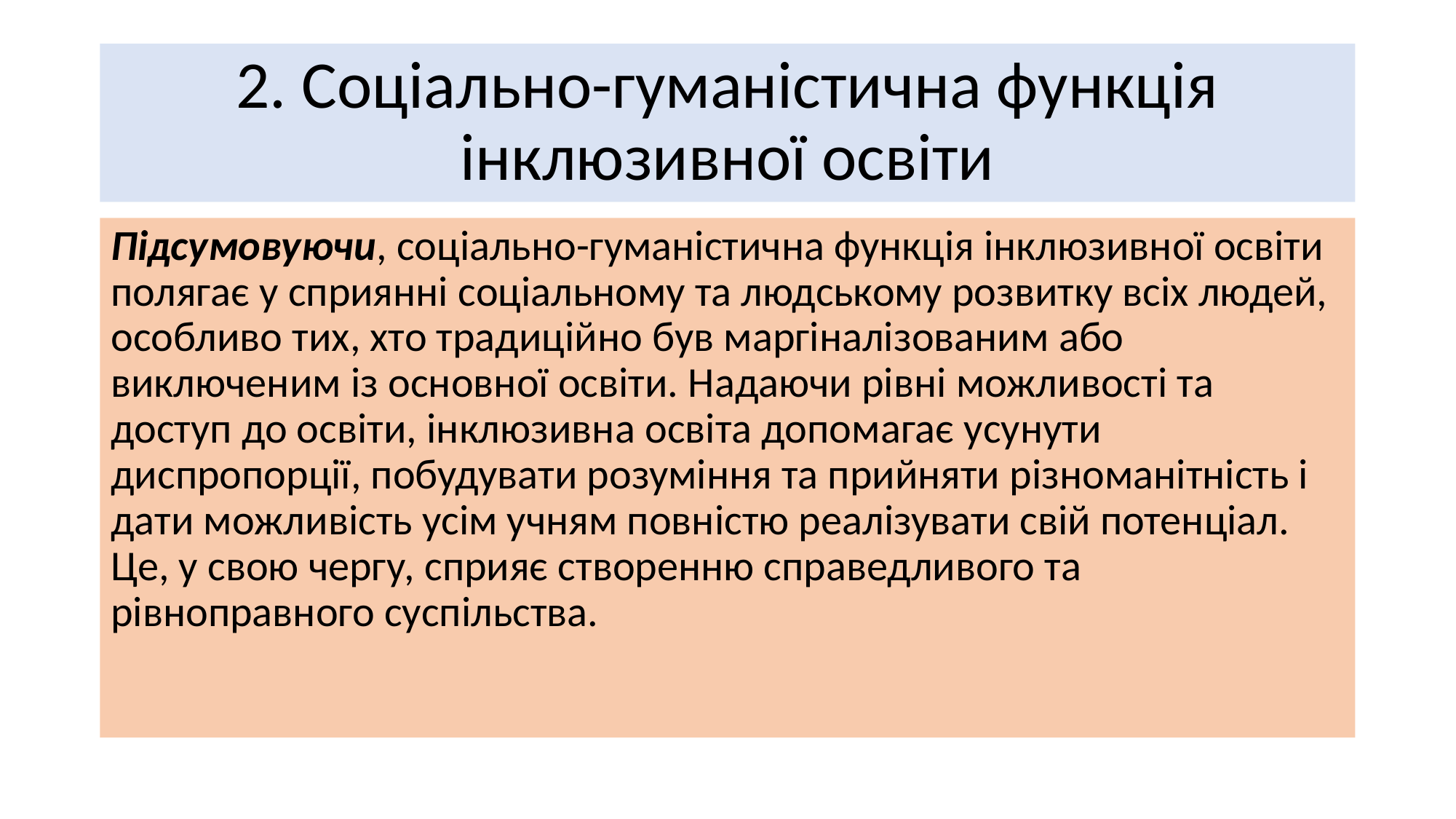

# 2. Соціально-гуманістична функція інклюзивної освіти
Підсумовуючи, соціально-гуманістична функція інклюзивної освіти полягає у сприянні соціальному та людському розвитку всіх людей, особливо тих, хто традиційно був маргіналізованим або виключеним із основної освіти. Надаючи рівні можливості та доступ до освіти, інклюзивна освіта допомагає усунути диспропорції, побудувати розуміння та прийняти різноманітність і дати можливість усім учням повністю реалізувати свій потенціал. Це, у свою чергу, сприяє створенню справедливого та рівноправного суспільства.